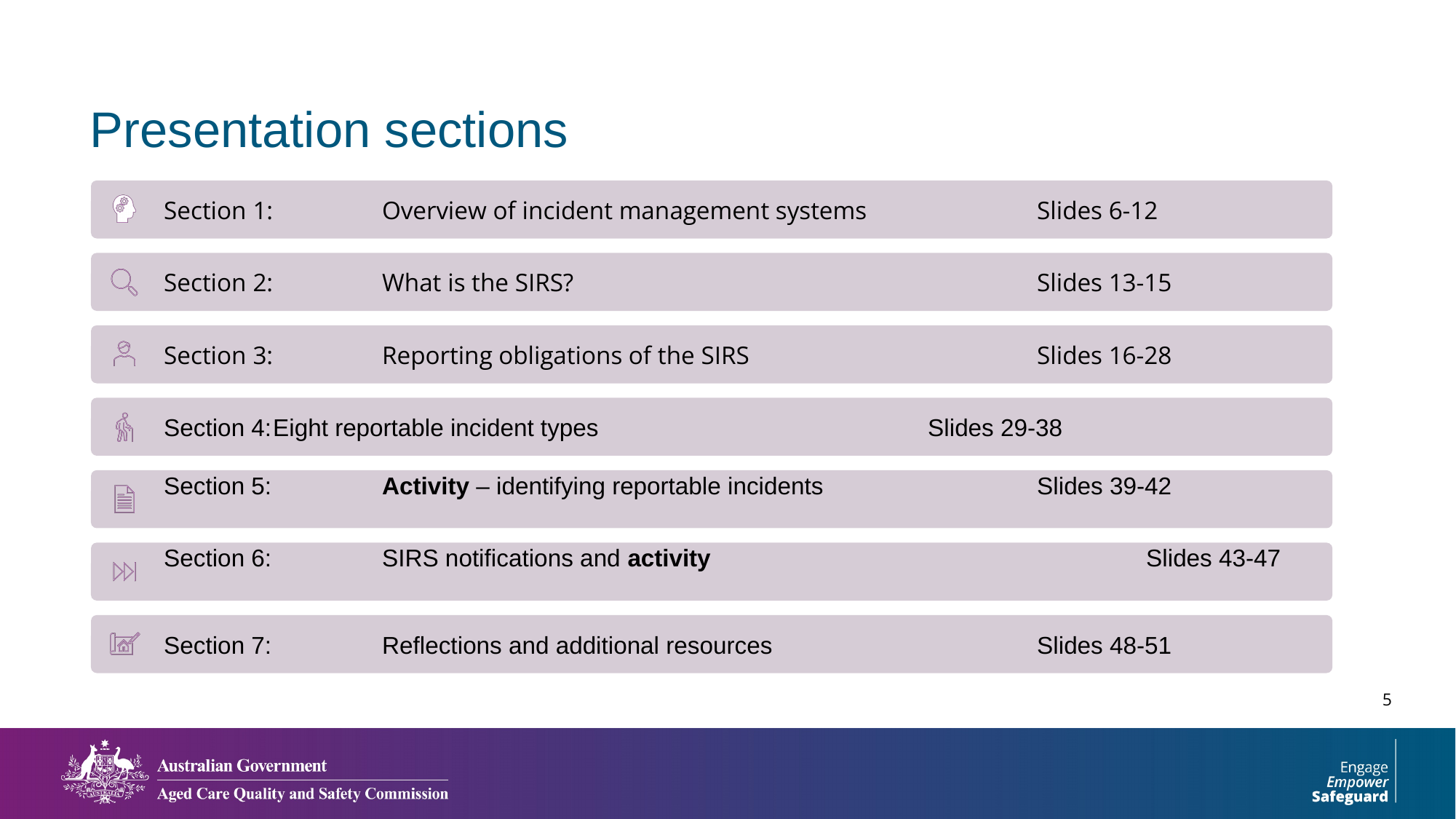

# Presentation sections
Section 1: 	Overview of incident management systems		Slides 6-12
Section 2: 	What is the SIRS?					Slides 13-15
Section 3: 	Reporting obligations of the SIRS			Slides 16-28
Section 4:	Eight reportable incident types				Slides 29-38
Section 5: 	Activity – identifying reportable incidents		Slides 39-42
Section 6: 	SIRS notifications and activity				Slides 43-47
Section 7: 	Reflections and additional resources			Slides 48-51